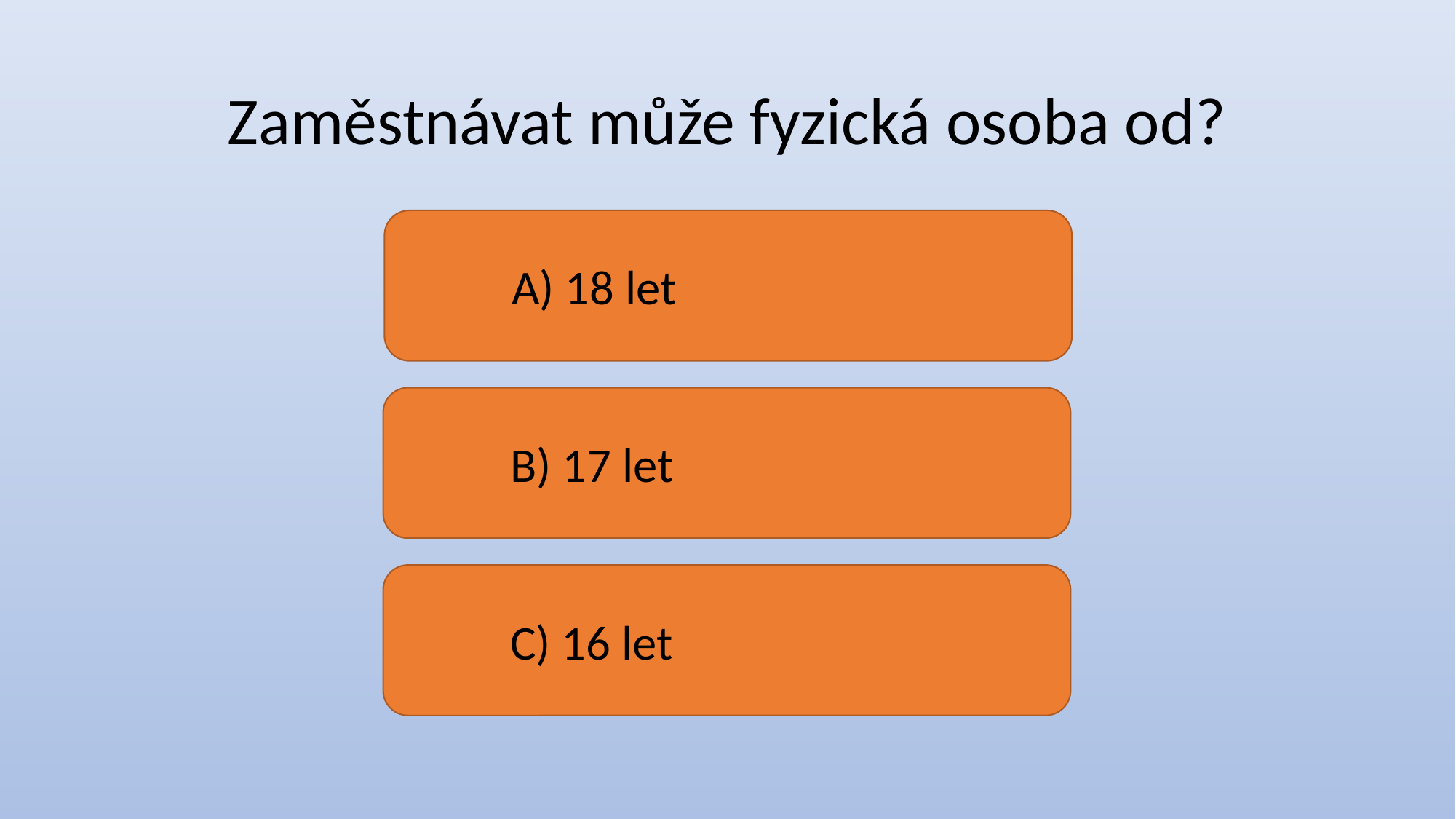

# Zaměstnávat může fyzická osoba od?
	A) 18 let
	B) 17 let
	C) 16 let